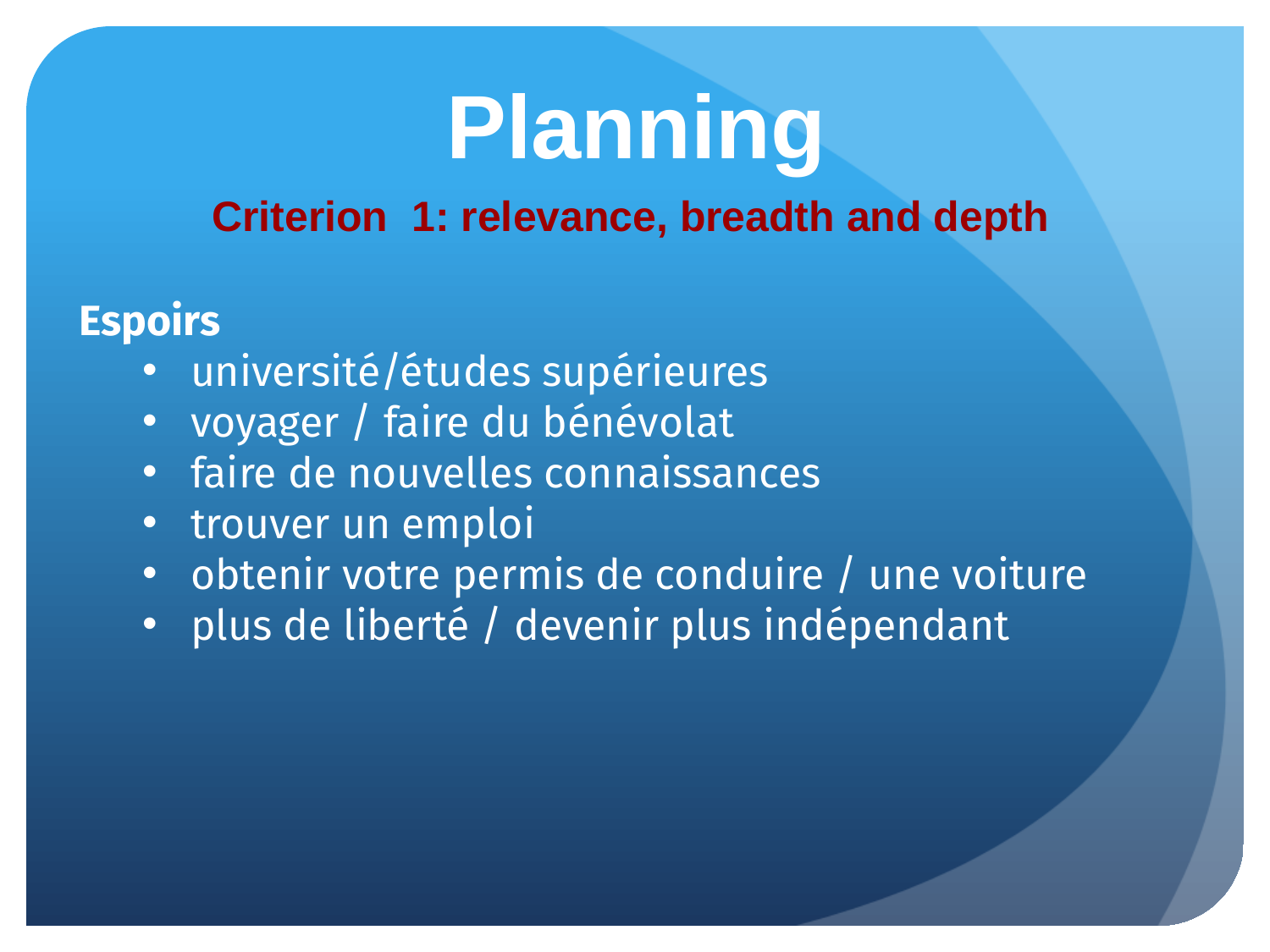

# Planning
Criterion  1: relevance, breadth and depth

Espoirs
université/études supérieures
voyager / faire du bénévolat
faire de nouvelles connaissances
trouver un emploi
obtenir votre permis de conduire / une voiture
plus de liberté / devenir plus indépendant